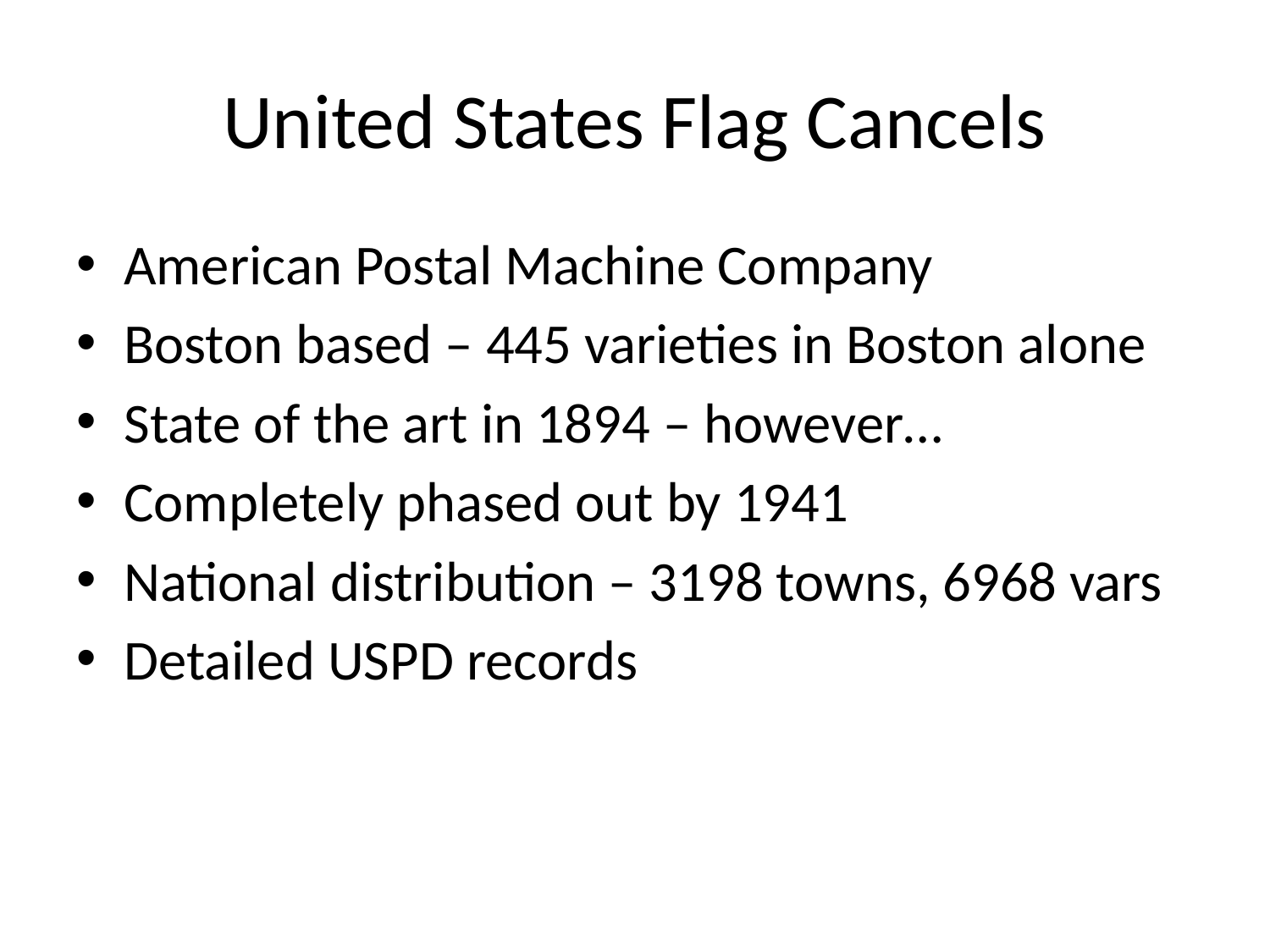

# United States Flag Cancels
American Postal Machine Company
Boston based – 445 varieties in Boston alone
State of the art in 1894 – however…
Completely phased out by 1941
National distribution – 3198 towns, 6968 vars
Detailed USPD records